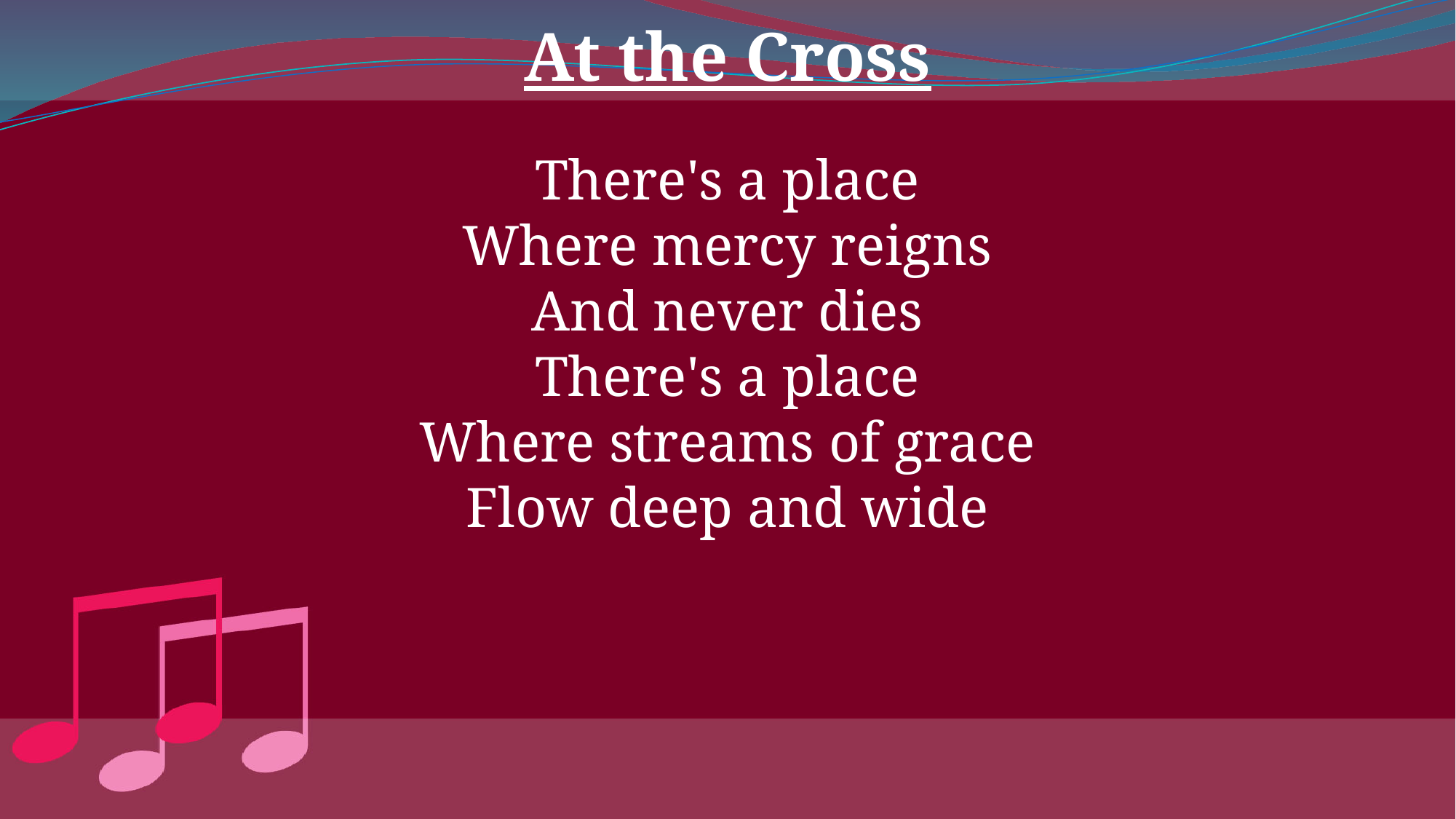

At the Cross

There's a place
Where mercy reigns
And never dies
There's a place
Where streams of grace
Flow deep and wide